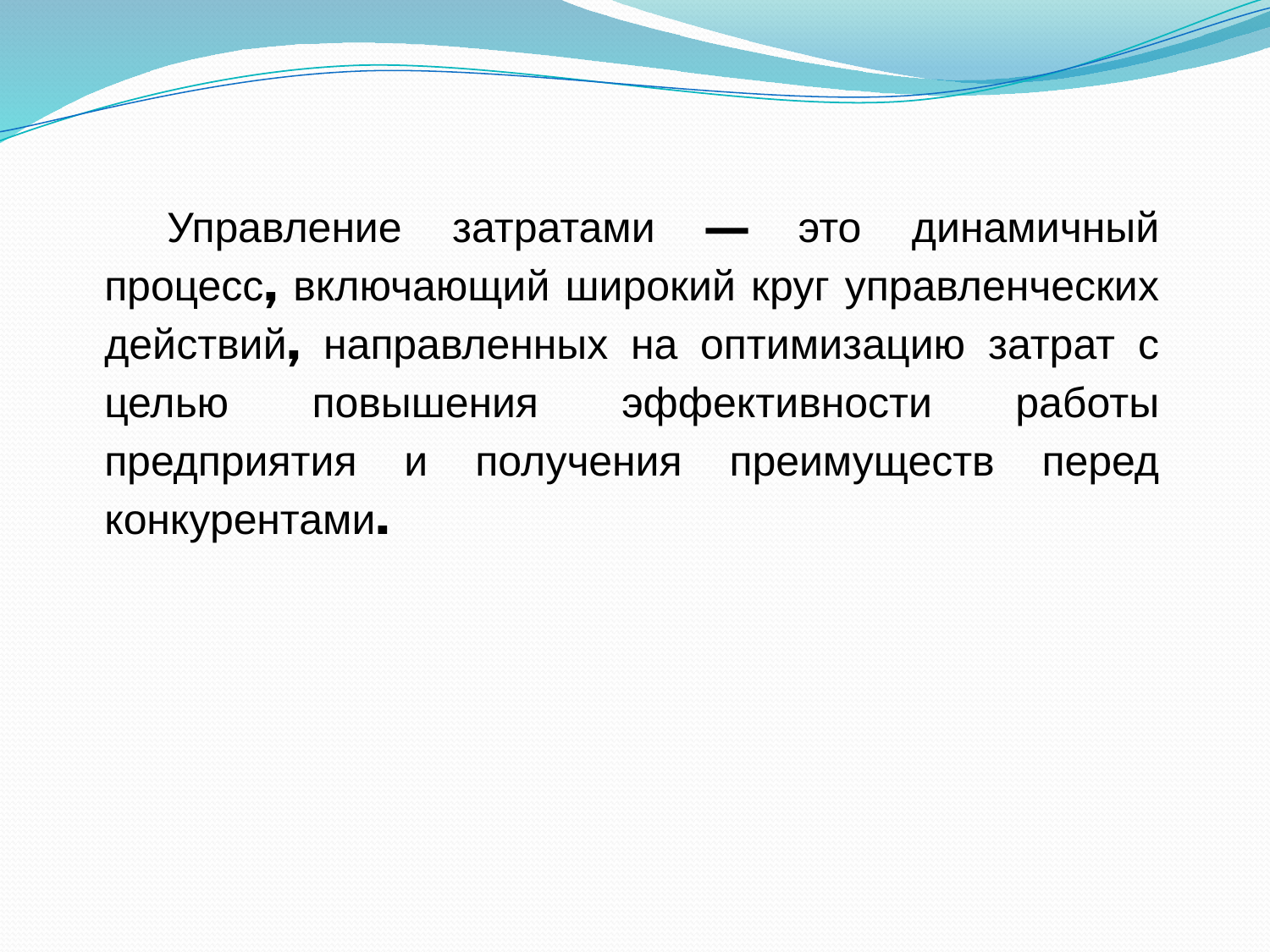

Управление затратами — это динамичный процесс, включающий широкий круг управленческих действий, направленных на оптимизацию затрат с целью повышения эффективности работы предприятия и получения преимуществ перед конкурентами.